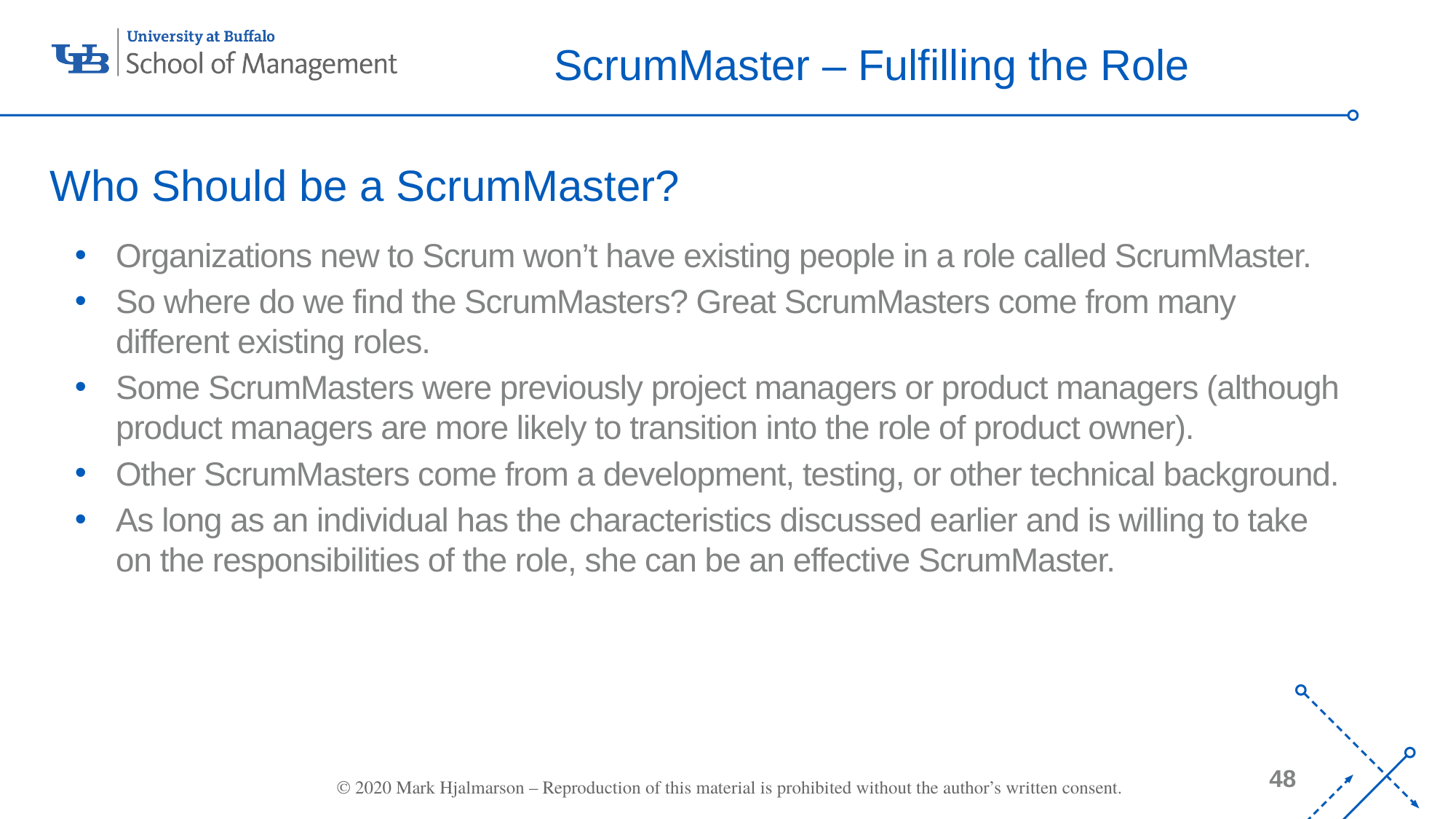

# ScrumMaster – Fulfilling the Role
Who Should be a ScrumMaster?
Organizations new to Scrum won’t have existing people in a role called ScrumMaster.
So where do we find the ScrumMasters? Great ScrumMasters come from many different existing roles.
Some ScrumMasters were previously project managers or product managers (although product managers are more likely to transition into the role of product owner).
Other ScrumMasters come from a development, testing, or other technical background.
As long as an individual has the characteristics discussed earlier and is willing to take on the responsibilities of the role, she can be an effective ScrumMaster.